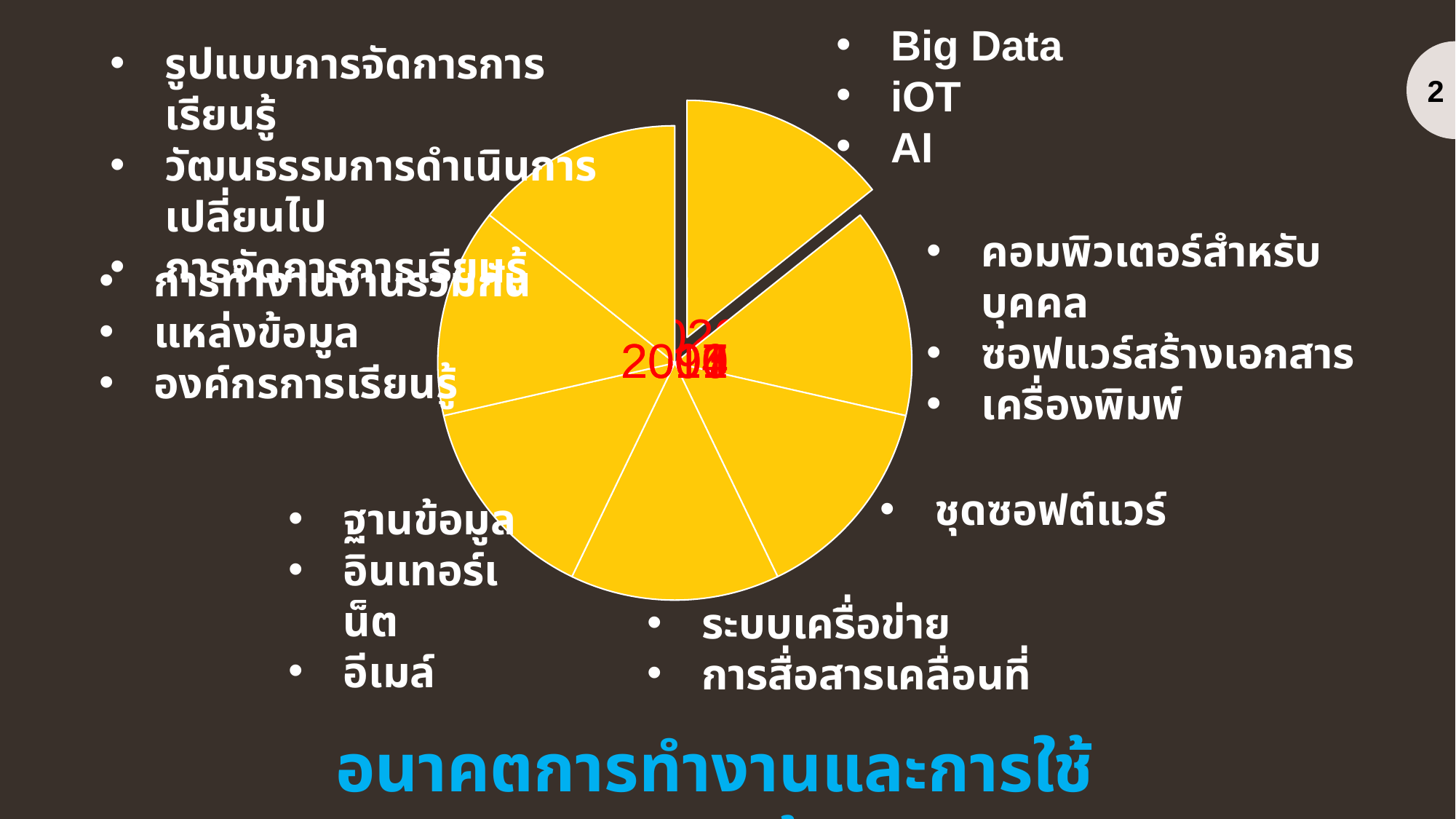

Big Data
iOT
AI

รูปแบบการจัดการการเรียนรู้
วัฒนธรรมการดำเนินการเปลี่ยนไป
การจัดการการเรียนรู้
2020
1993
1997
2001
2006
2010
2014
2
คอมพิวเตอร์สำหรับบุคคล
ซอฟแวร์สร้างเอกสาร
เครื่องพิมพ์
การทำงานงานร่วมกัน
แหล่งข้อมูล
องค์กรการเรียนรู้

ชุดซอฟต์แวร์

ฐานข้อมูล
อินเทอร์เน็ต
อีเมล์
ระบบเครื่อข่าย
การสื่อสารเคลื่อนที่
อนาคตการทำงานและการใช้ความรู้